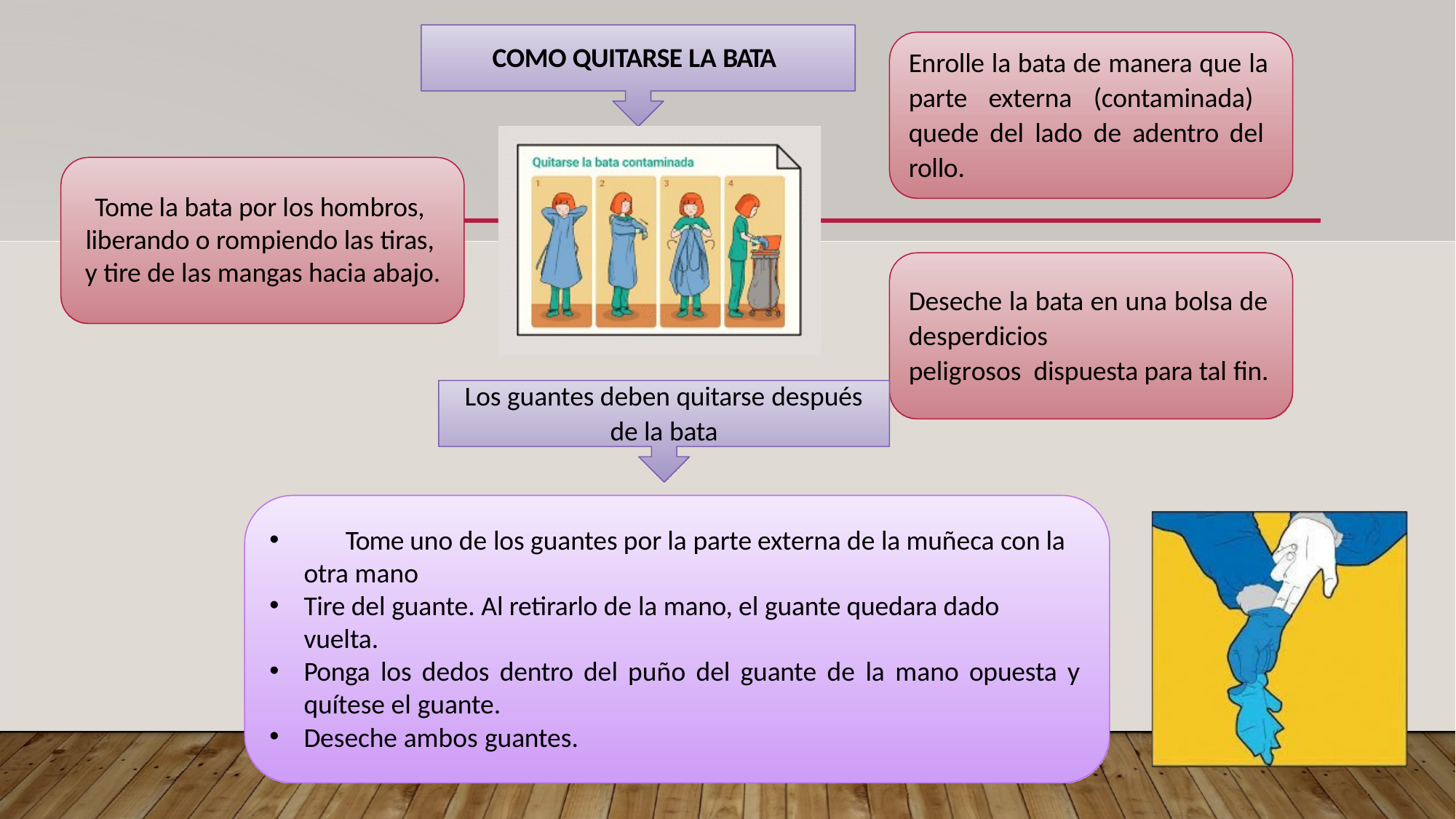

# COMO QUITARSE LA BATA
Enrolle la bata de manera que la  parte externa (contaminada)  quede del lado de adentro del  rollo.

Tome la bata por los hombros,  liberando o rompiendo las tiras,  y tire de las mangas hacia abajo.

Deseche la bata en una bolsa de  desperdicios	peligrosos  dispuesta para tal fin.
Los guantes deben quitarse después
de la bata

	Tome uno de los guantes por la parte externa de la muñeca con la  otra mano
Tire del guante. Al retirarlo de la mano, el guante quedara dado  vuelta.
Ponga los dedos dentro del puño del guante de la mano opuesta y
quítese el guante.
Deseche ambos guantes.